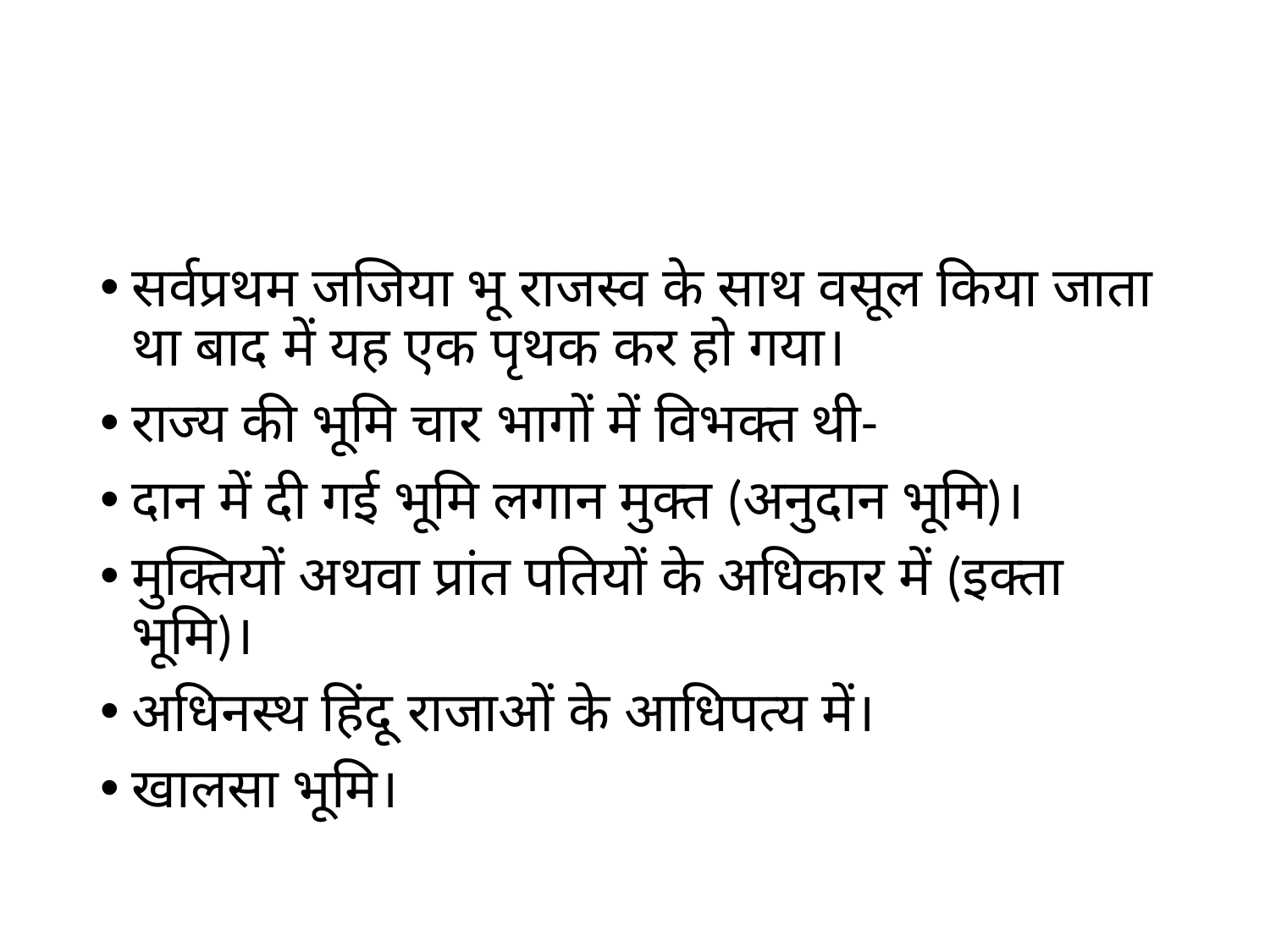

#
सर्वप्रथम जजिया भू राजस्व के साथ वसूल किया जाता था बाद में यह एक पृथक कर हो गया।
राज्य की भूमि चार भागों में विभक्त थी-
दान में दी गई भूमि लगान मुक्त (अनुदान भूमि)।
मुक्तियों अथवा प्रांत पतियों के अधिकार में (इक्ता भूमि)।
अधिनस्थ हिंदू राजाओं के आधिपत्य में।
खालसा भूमि।